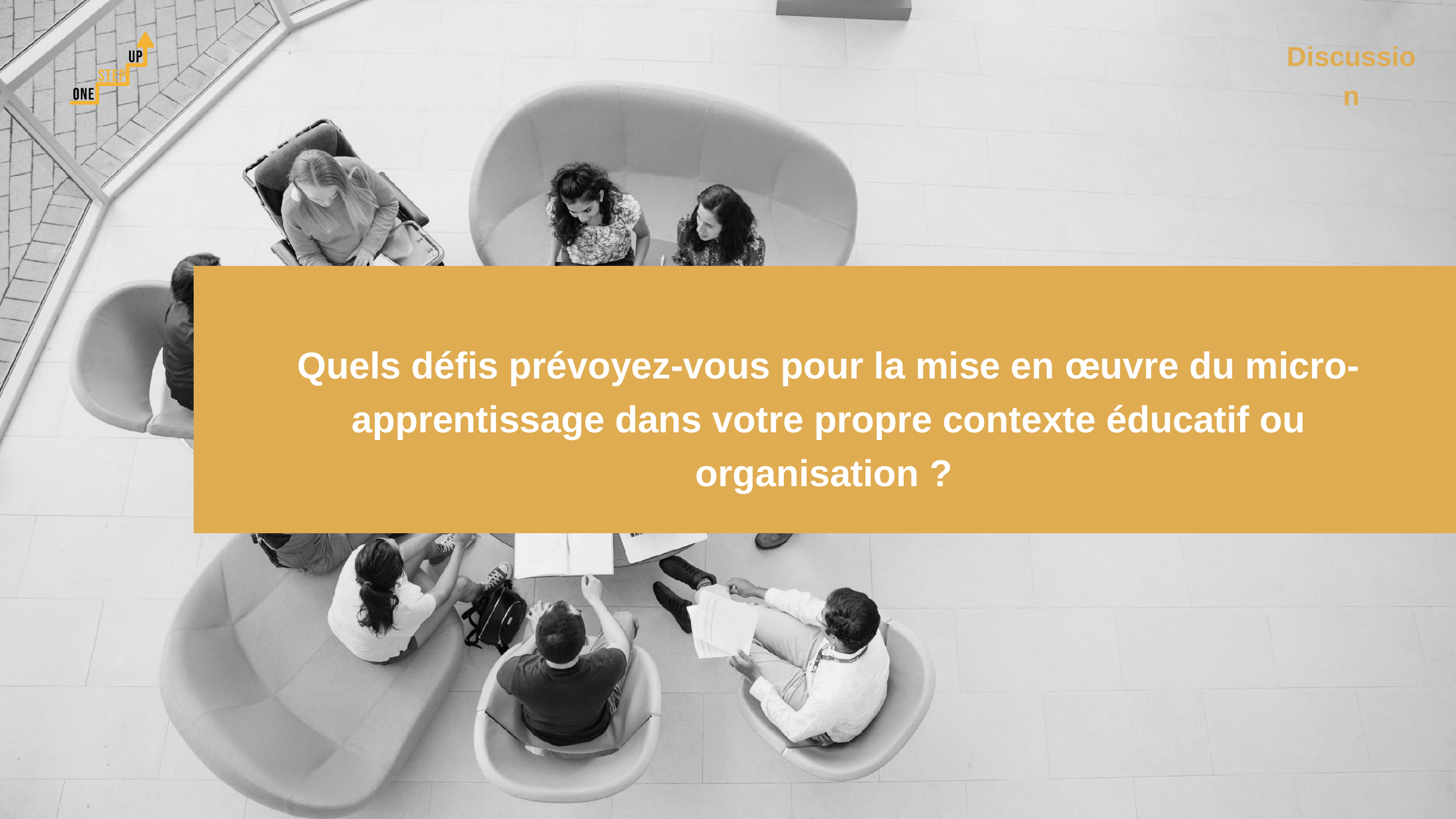

Discussion

Quels défis prévoyez-vous pour la mise en œuvre du micro-apprentissage dans votre propre contexte éducatif ou organisation ?